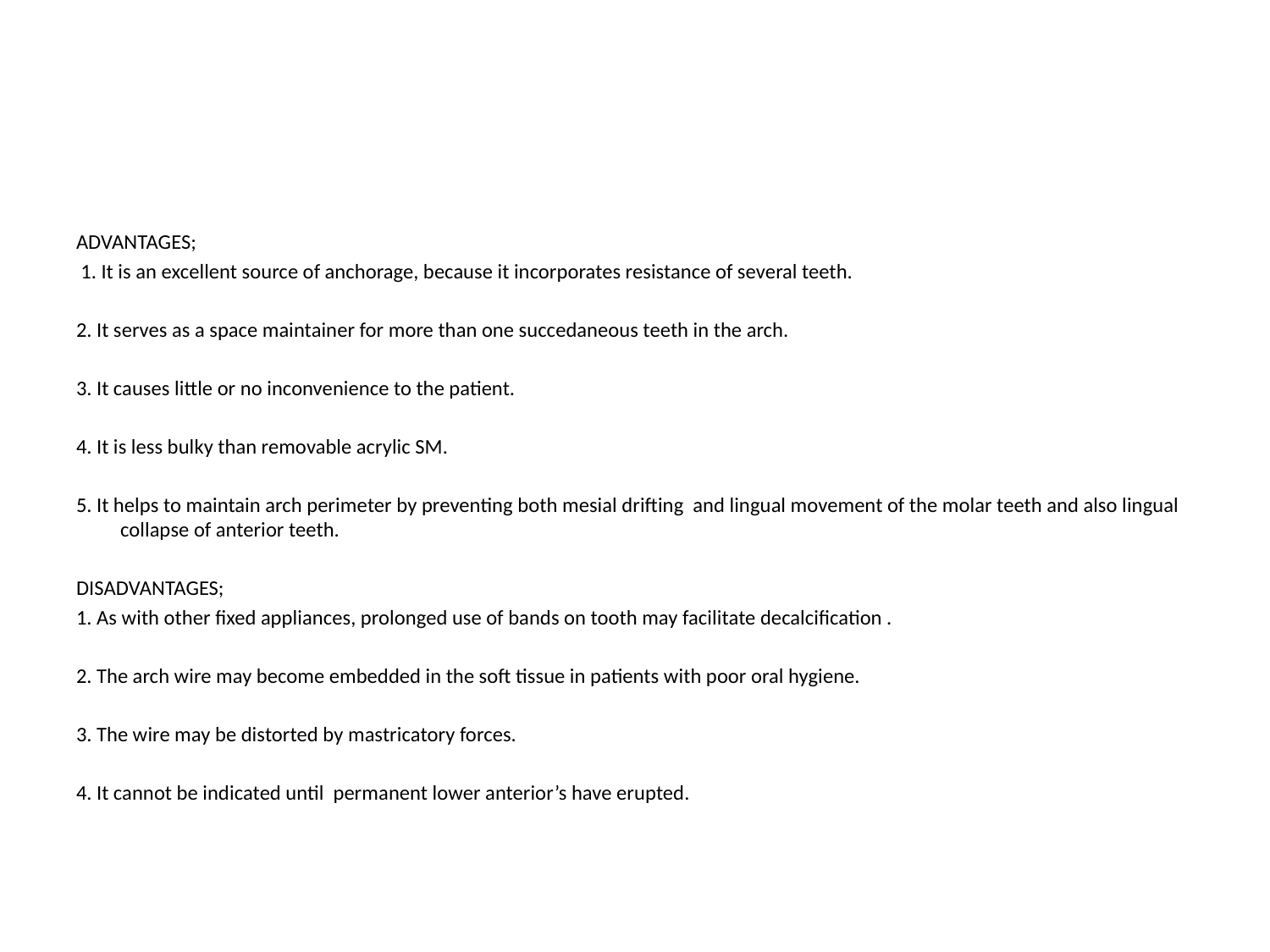

#
ADVANTAGES;
 1. It is an excellent source of anchorage, because it incorporates resistance of several teeth.

2. It serves as a space maintainer for more than one succedaneous teeth in the arch.

3. It causes little or no inconvenience to the patient.

4. It is less bulky than removable acrylic SM.

5. It helps to maintain arch perimeter by preventing both mesial drifting  and lingual movement of the molar teeth and also lingual collapse of anterior teeth.

DISADVANTAGES;
1. As with other fixed appliances, prolonged use of bands on tooth may facilitate decalcification .

2. The arch wire may become embedded in the soft tissue in patients with poor oral hygiene.

3. The wire may be distorted by mastricatory forces.

4. It cannot be indicated until  permanent lower anterior’s have erupted.